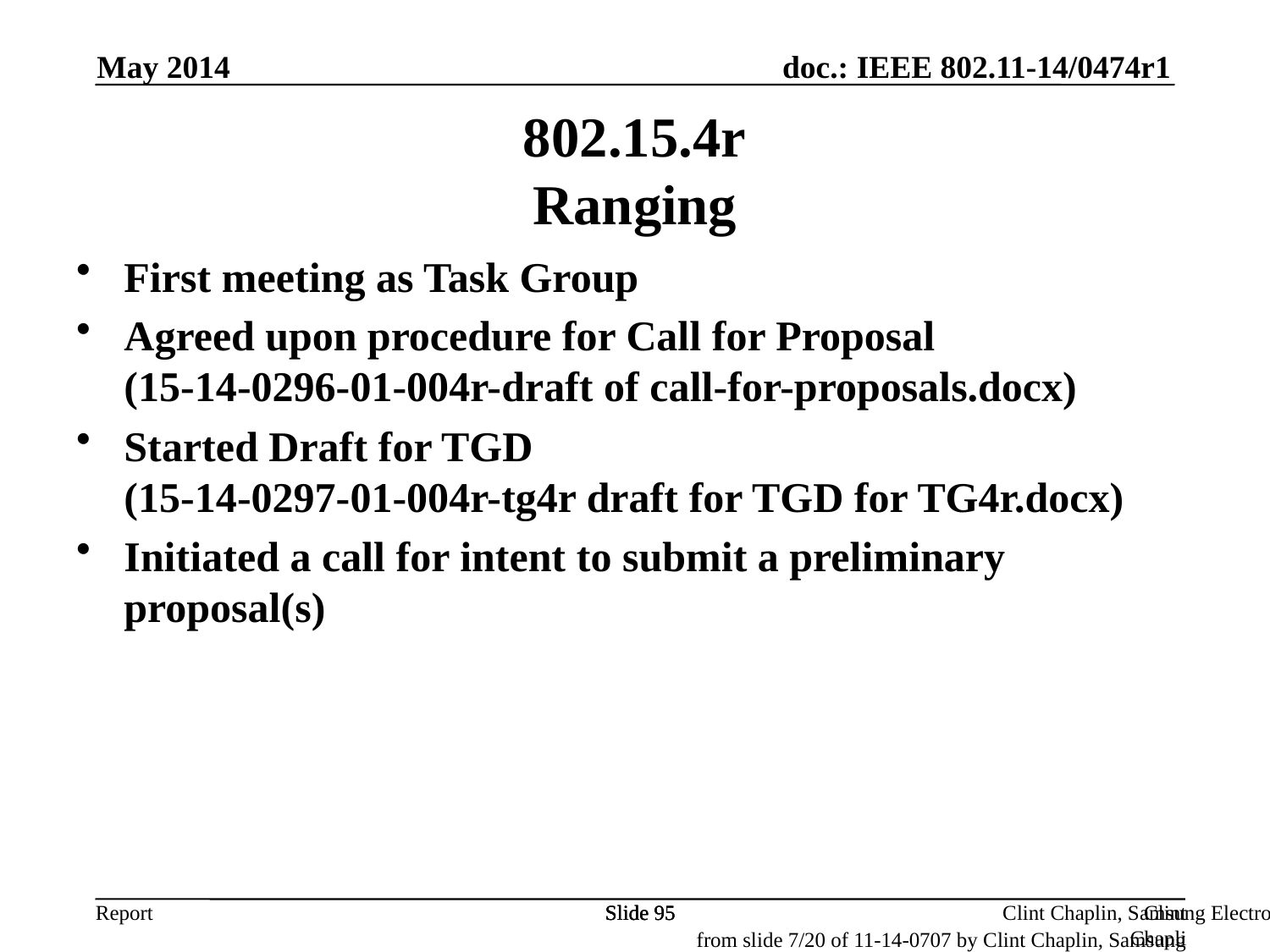

May 2014
802.15.4r
Ranging
First meeting as Task Group
Agreed upon procedure for Call for Proposal
(15-14-0296-01-004r-draft of call-for-proposals.docx)
Started Draft for TGD
(15-14-0297-01-004r-tg4r draft for TGD for TG4r.docx)
Initiated a call for intent to submit a preliminary proposal(s)
Slide 95
Slide 95
Slide 95
Clint Chaplin, Samsung Electronics
Clint Chaplin, Samsung Electronics
from slide 7/20 of 11-14-0707 by Clint Chaplin, Samsung